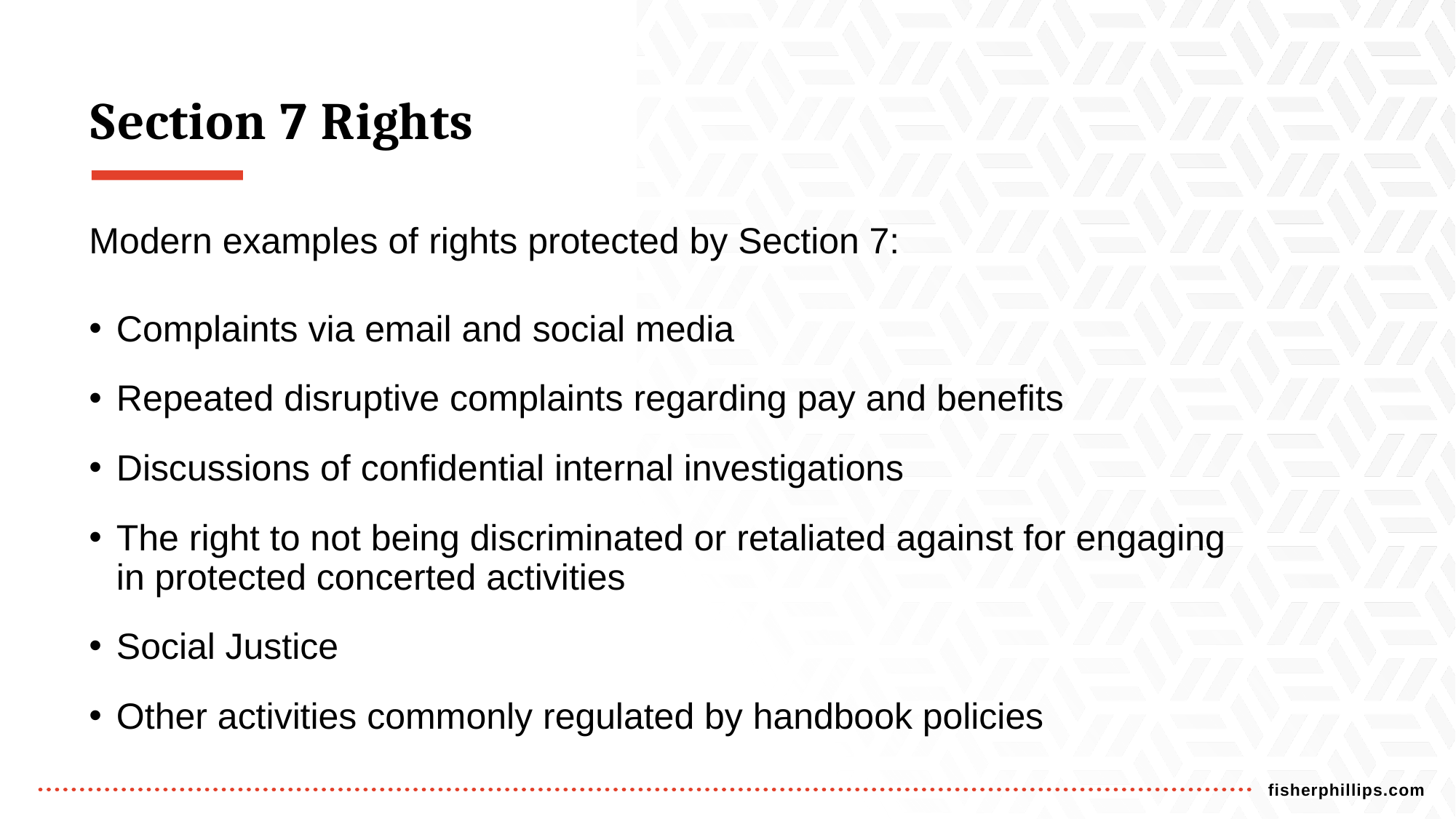

# Section 7 Rights
Modern examples of rights protected by Section 7:
Complaints via email and social media
Repeated disruptive complaints regarding pay and benefits
Discussions of confidential internal investigations
The right to not being discriminated or retaliated against for engaging
in protected concerted activities
Social Justice
Other activities commonly regulated by handbook policies